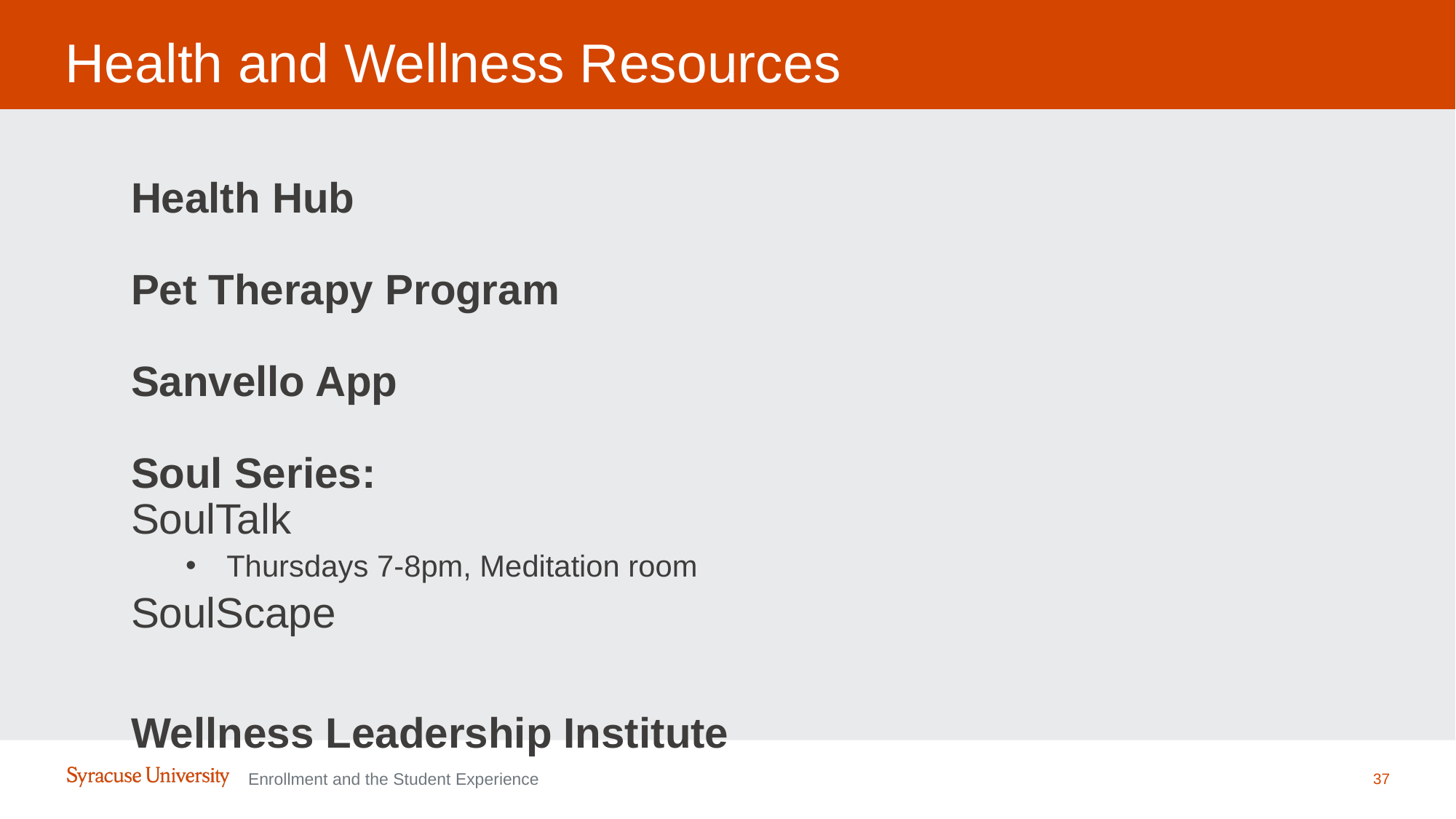

# Health and Wellness Resources

Health Hub

Pet Therapy Program

Sanvello App

Soul Series:
SoulTalk
Thursdays 7-8pm, Meditation room
SoulScape

Wellness Leadership Institute

37
Enrollment and the Student Experience